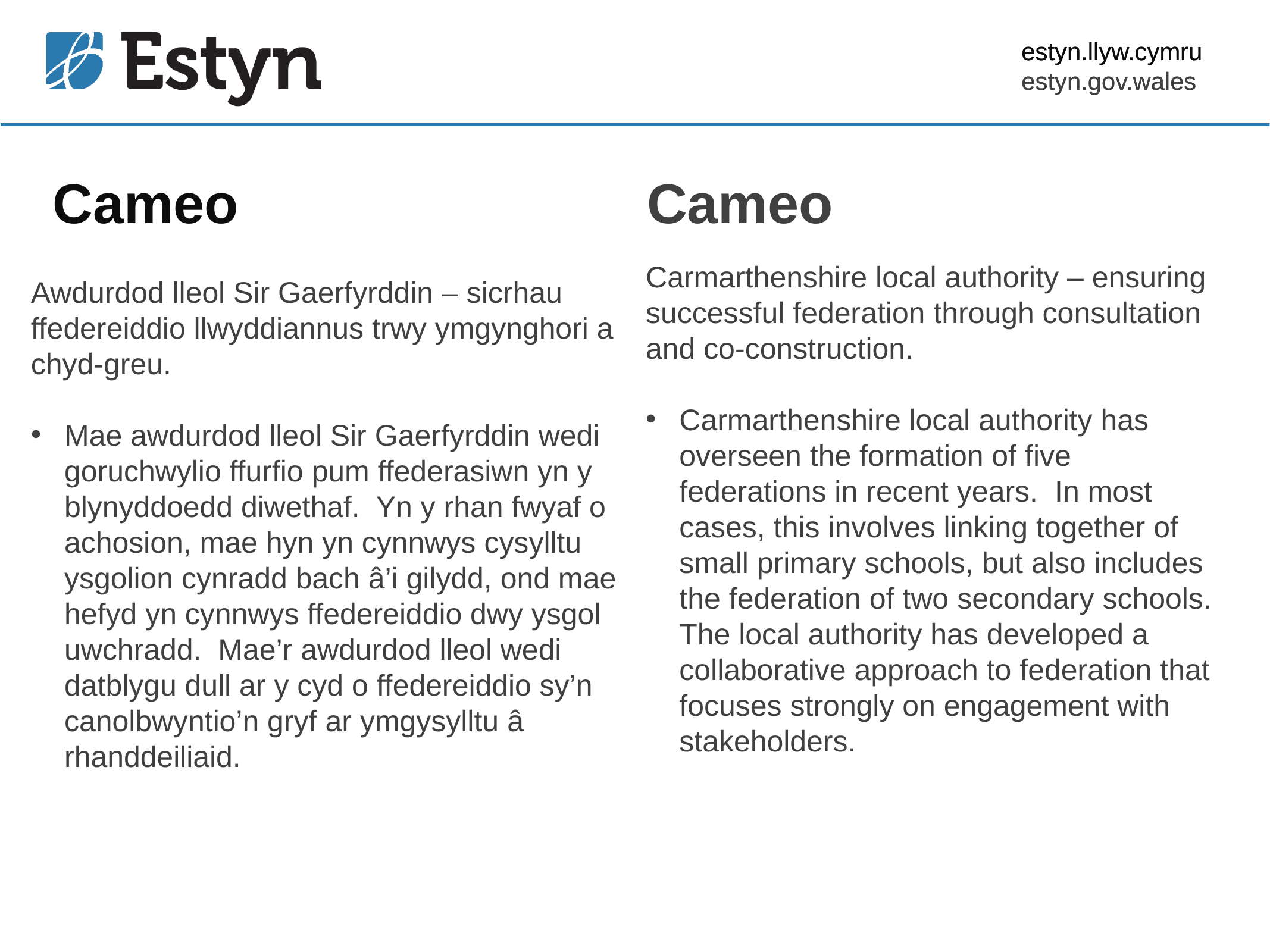

estyn.llyw.cymru
estyn.gov.wales
# Cameo
Cameo

Carmarthenshire local authority – ensuring successful federation through consultation and co-construction.

Carmarthenshire local authority has overseen the formation of five federations in recent years.  In most cases, this involves linking together of small primary schools, but also includes the federation of two secondary schools.  The local authority has developed a collaborative approach to federation that focuses strongly on engagement with stakeholders.

Awdurdod lleol Sir Gaerfyrddin – sicrhau ffedereiddio llwyddiannus trwy ymgynghori a chyd-greu.

Mae awdurdod lleol Sir Gaerfyrddin wedi goruchwylio ffurfio pum ffederasiwn yn y blynyddoedd diwethaf.  Yn y rhan fwyaf o achosion, mae hyn yn cynnwys cysylltu ysgolion cynradd bach â’i gilydd, ond mae hefyd yn cynnwys ffedereiddio dwy ysgol uwchradd.  Mae’r awdurdod lleol wedi datblygu dull ar y cyd o ffedereiddio sy’n canolbwyntio’n gryf ar ymgysylltu â rhanddeiliaid.